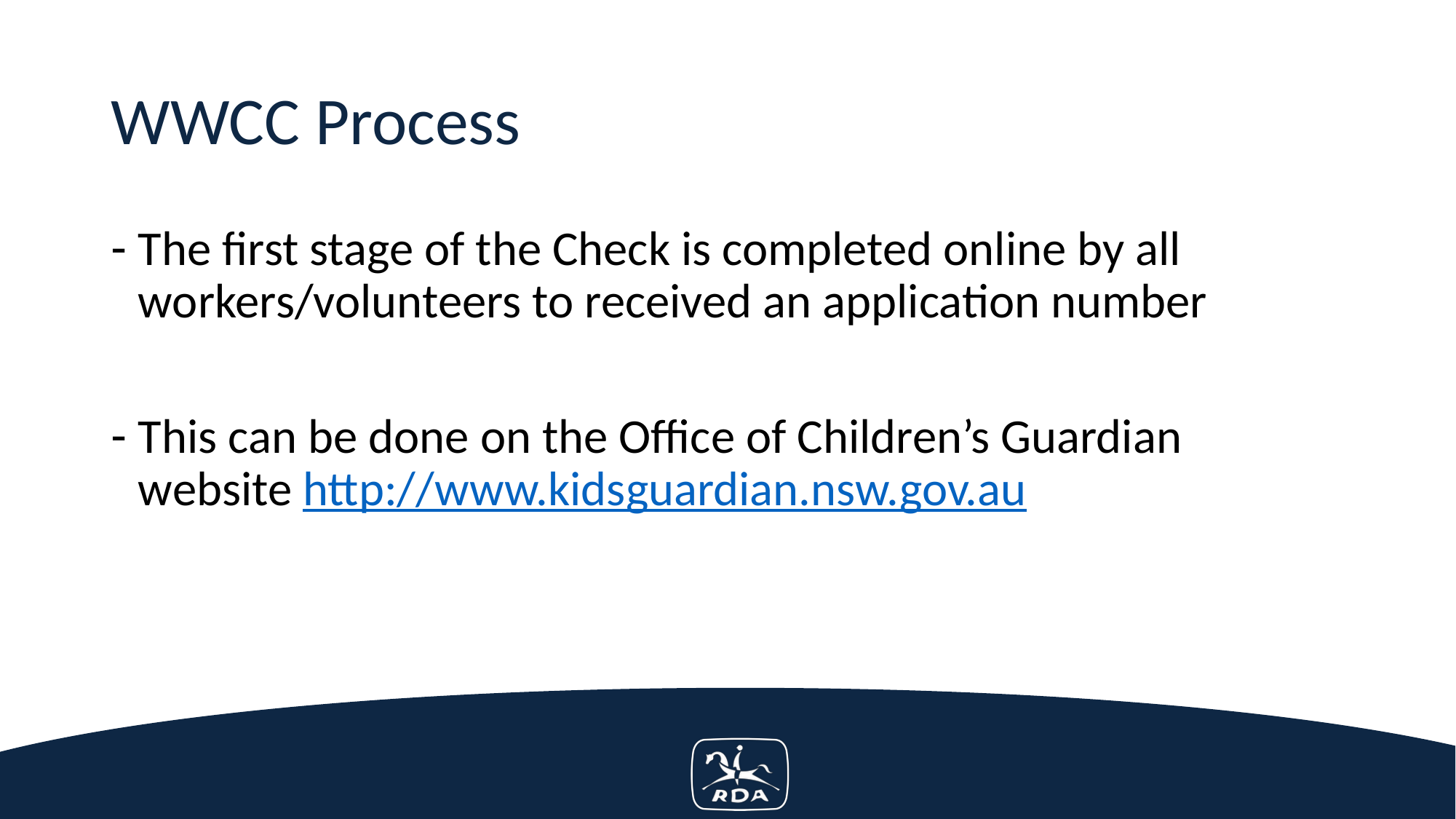

# WWCC Process
The first stage of the Check is completed online by all workers/volunteers to received an application number

This can be done on the Office of Children’s Guardian website http://www.kidsguardian.nsw.gov.au